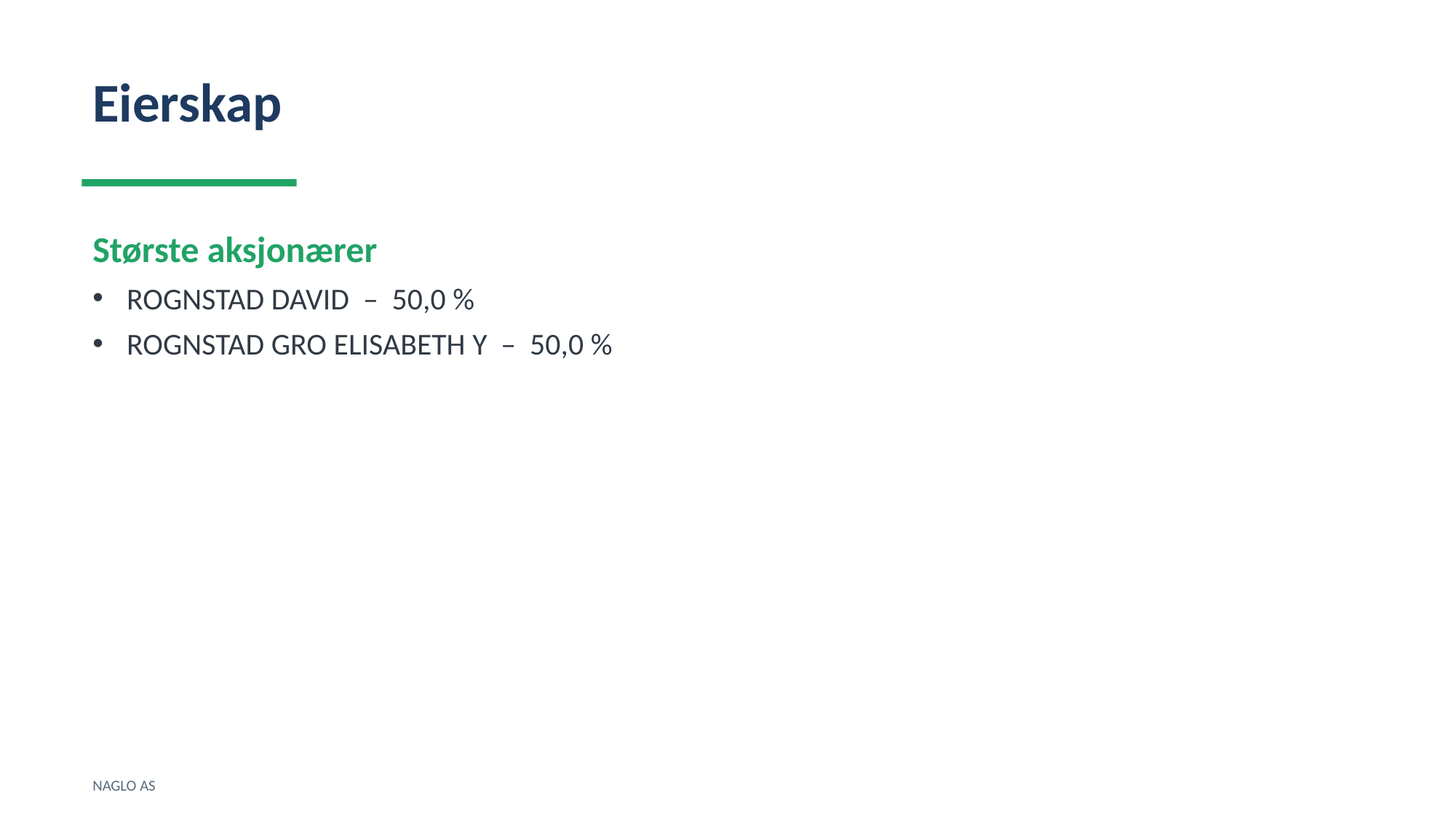

Eierskap

Største aksjonærer
ROGNSTAD DAVID  –  50,0 %
ROGNSTAD GRO ELISABETH Y  –  50,0 %
NAGLO AS